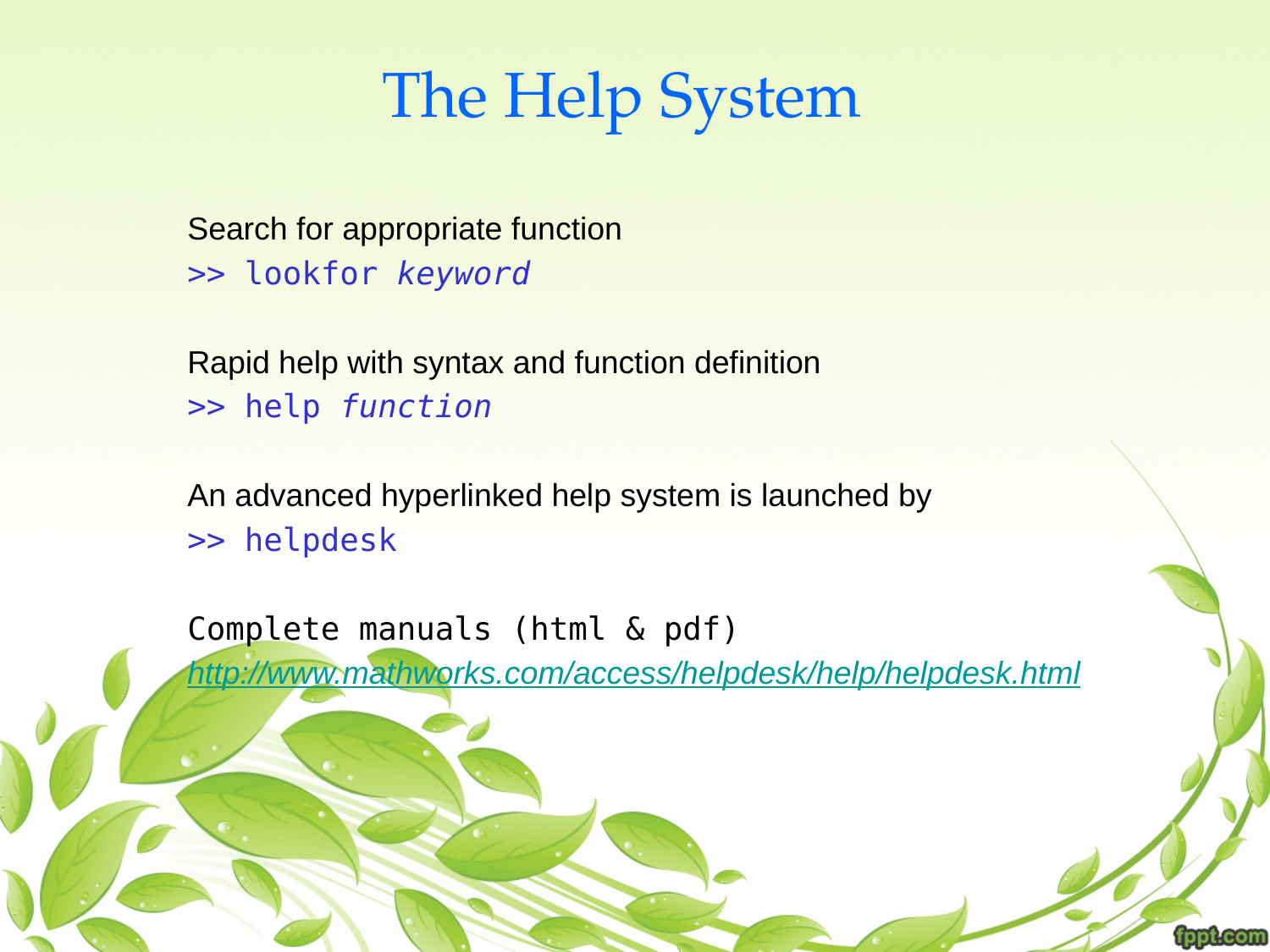

The Help System

Search for appropriate function
>> lookfor keyword

Rapid help with syntax and function definition
>> help function

An advanced hyperlinked help system is launched by
>> helpdesk

Complete manuals (html & pdf)
http://www.mathworks.com/access/helpdesk/help/helpdesk.html